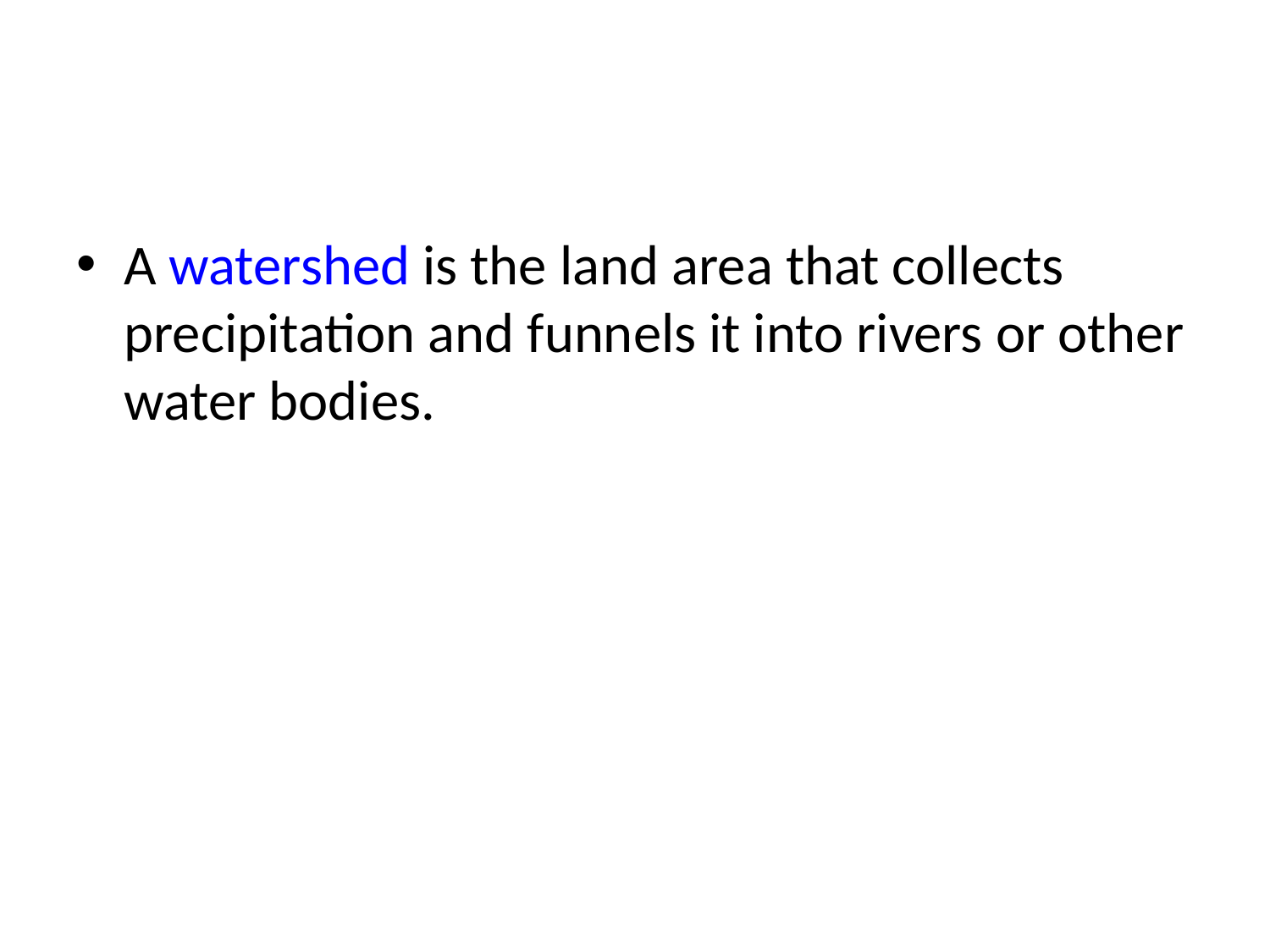

#
A watershed is the land area that collects precipitation and funnels it into rivers or other water bodies.